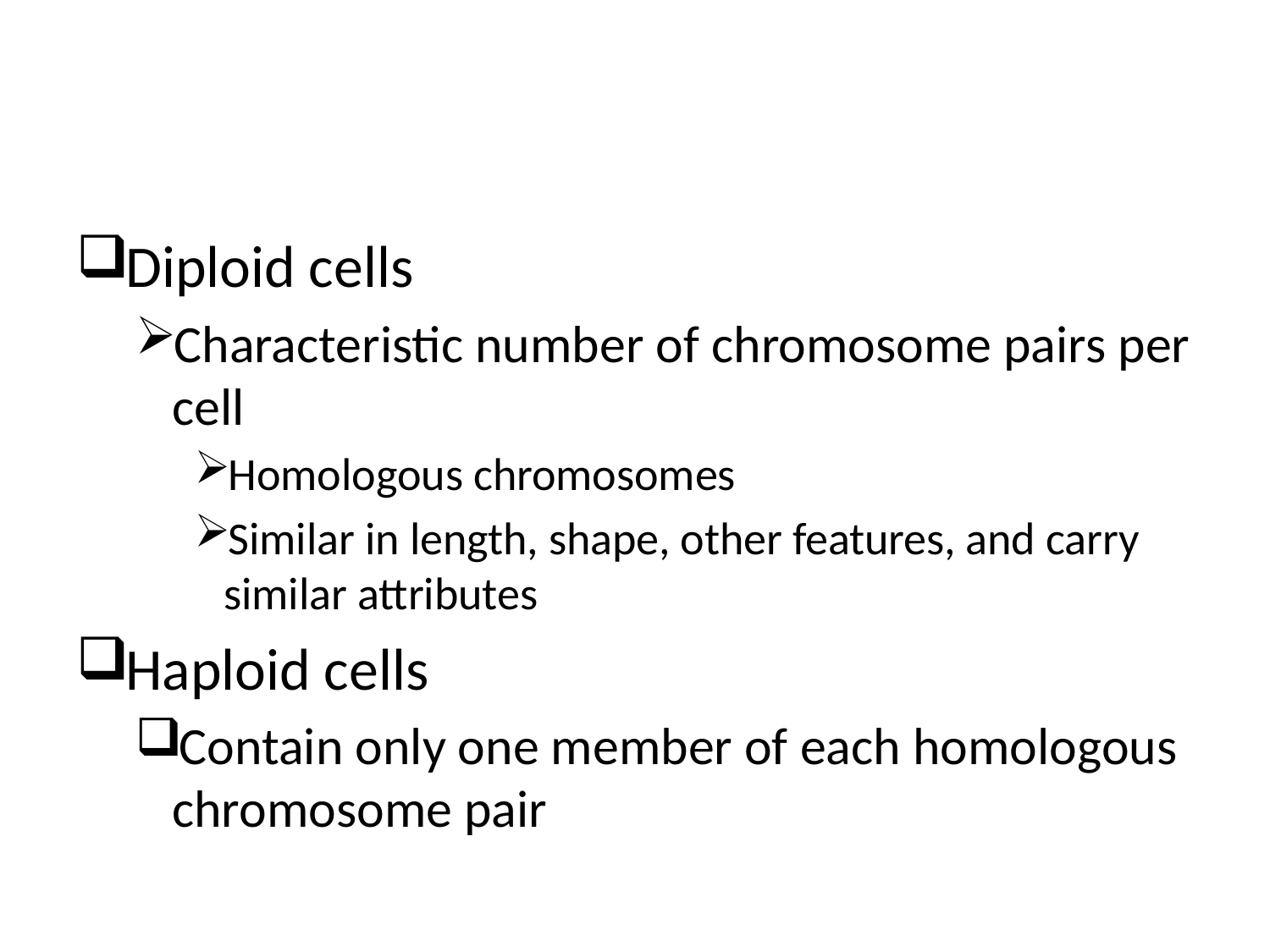

#
Diploid cells
Characteristic number of chromosome pairs per cell
Homologous chromosomes
Similar in length, shape, other features, and carry similar attributes
Haploid cells
Contain only one member of each homologous chromosome pair